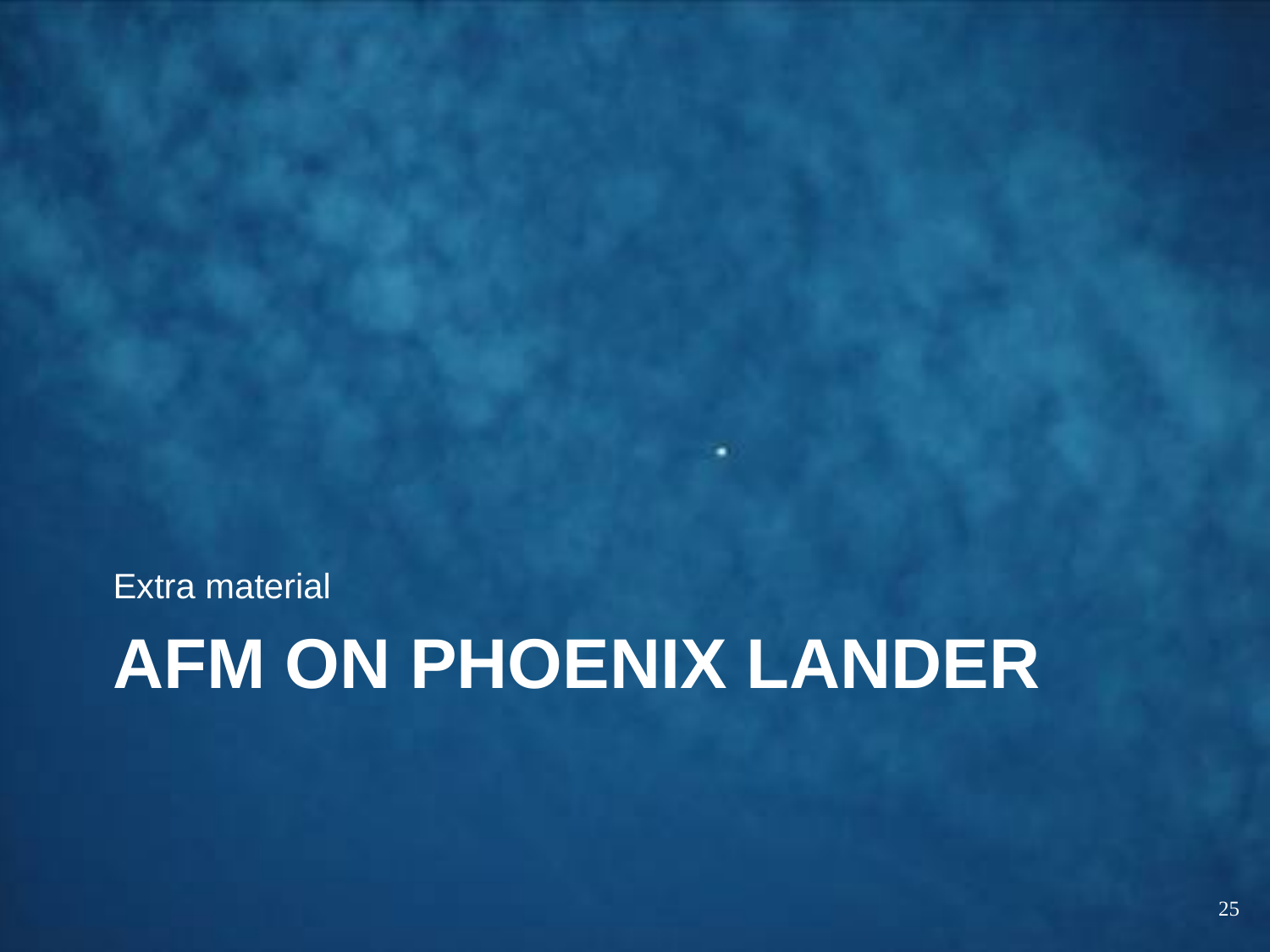

Extra material
# AFM on Phoenix Lander

25